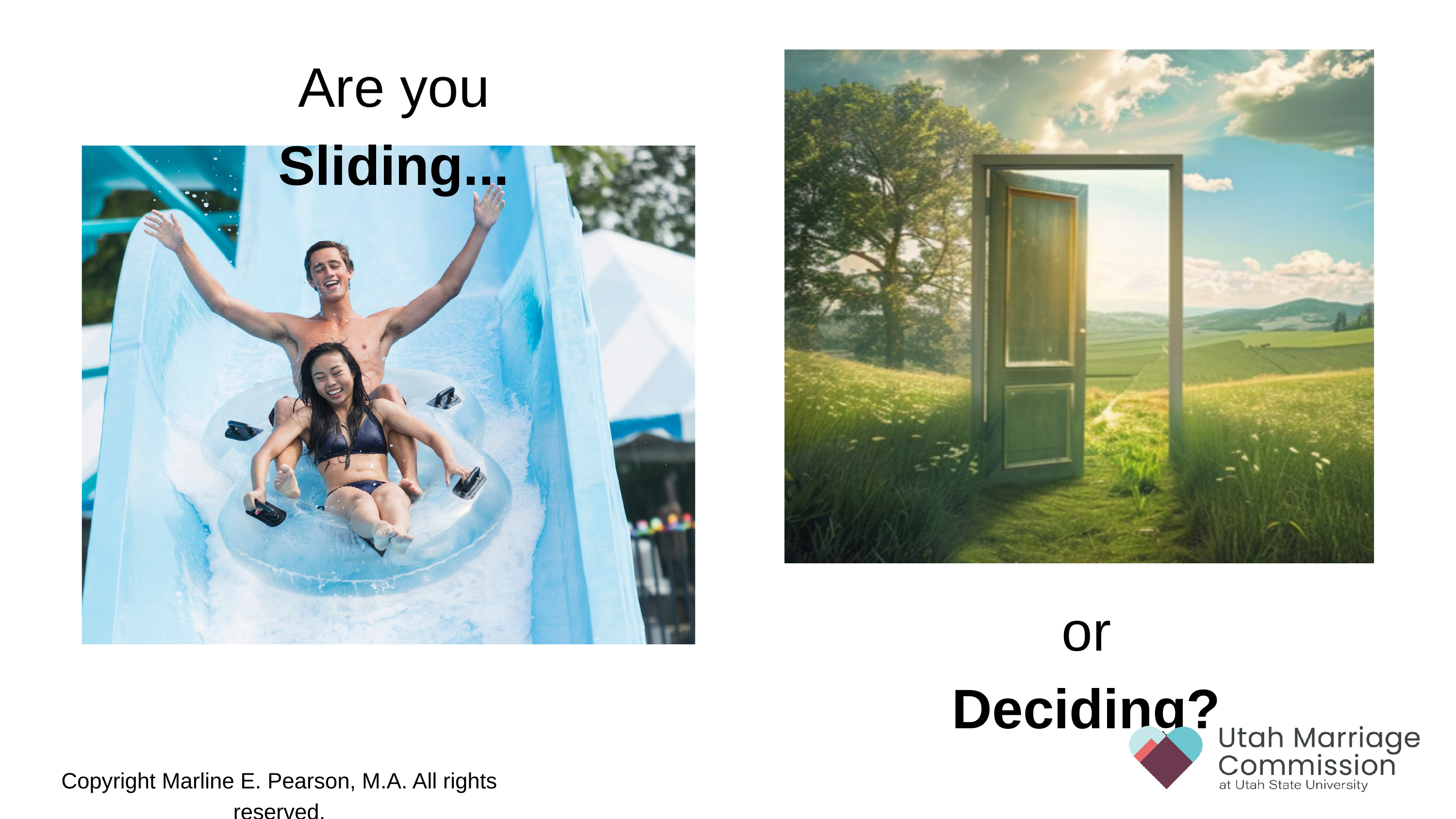

Are you Sliding...

or Deciding?

Copyright Marline E. Pearson, M.A. All rights reserved.